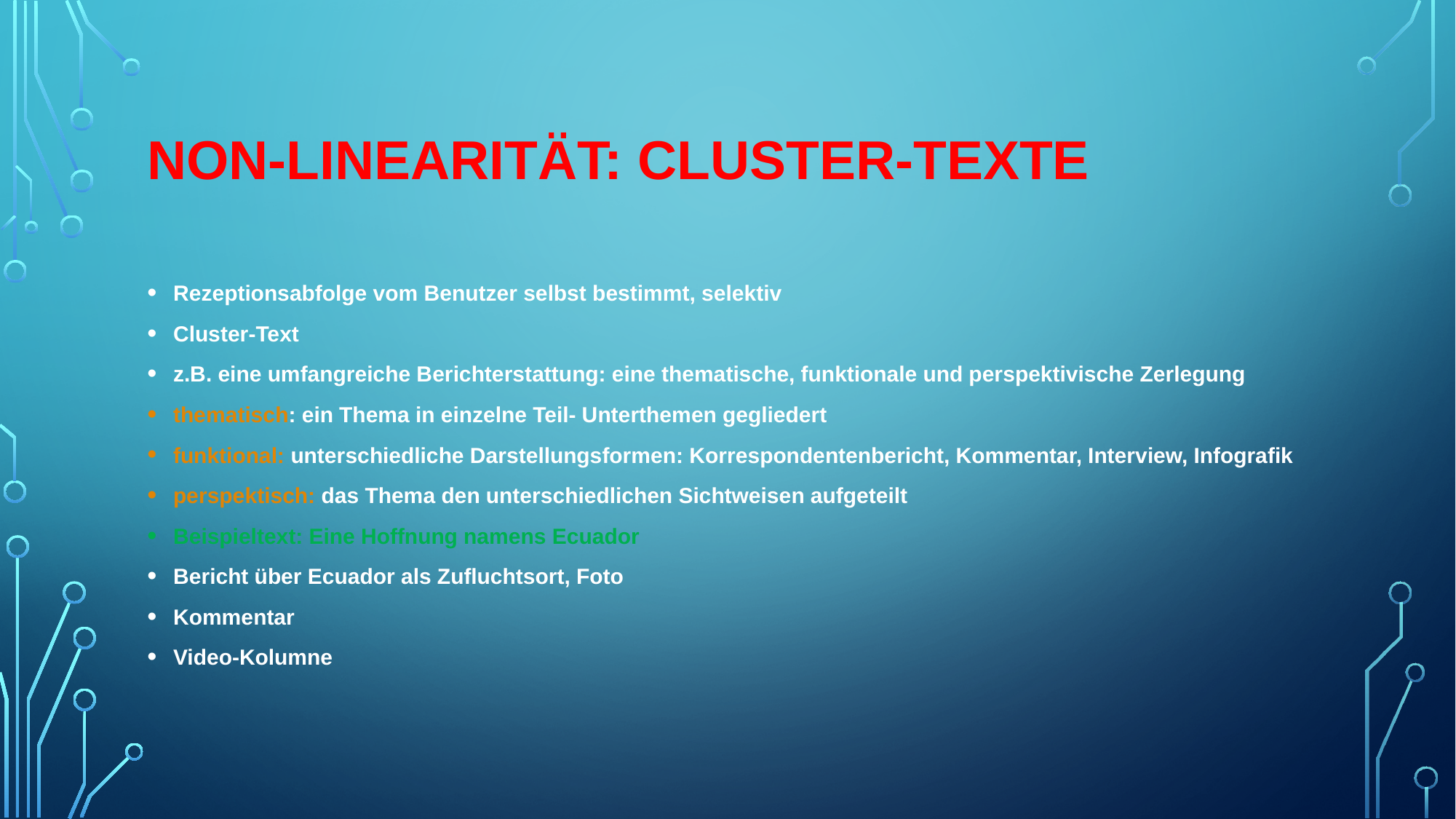

# Non-Linearität: Cluster-Texte
Rezeptionsabfolge vom Benutzer selbst bestimmt, selektiv
Cluster-Text
z.B. eine umfangreiche Berichterstattung: eine thematische, funktionale und perspektivische Zerlegung
thematisch: ein Thema in einzelne Teil- Unterthemen gegliedert
funktional: unterschiedliche Darstellungsformen: Korrespondentenbericht, Kommentar, Interview, Infografik
perspektisch: das Thema den unterschiedlichen Sichtweisen aufgeteilt
Beispieltext: Eine Hoffnung namens Ecuador
Bericht über Ecuador als Zufluchtsort, Foto
Kommentar
Video-Kolumne